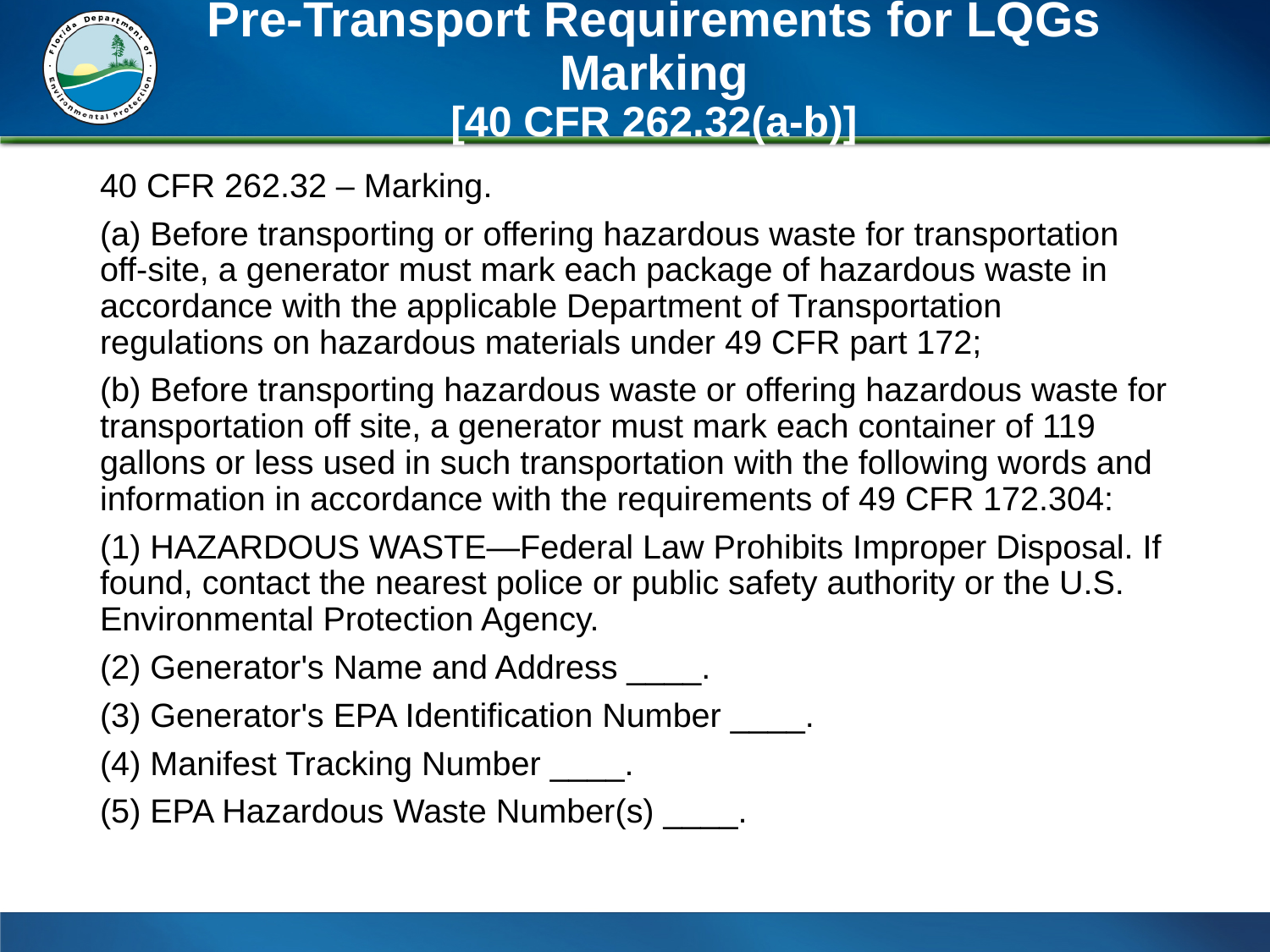

# Pre-Transport Requirements for LQGs Marking [40 CFR 262.32(a-b)]
40 CFR 262.32 – Marking.
(a) Before transporting or offering hazardous waste for transportation off-site, a generator must mark each package of hazardous waste in accordance with the applicable Department of Transportation regulations on hazardous materials under 49 CFR part 172;
(b) Before transporting hazardous waste or offering hazardous waste for transportation off site, a generator must mark each container of 119 gallons or less used in such transportation with the following words and information in accordance with the requirements of 49 CFR 172.304:
(1) HAZARDOUS WASTE—Federal Law Prohibits Improper Disposal. If found, contact the nearest police or public safety authority or the U.S. Environmental Protection Agency.
(2) Generator's Name and Address ____.
(3) Generator's EPA Identification Number ____.
(4) Manifest Tracking Number ____.
(5) EPA Hazardous Waste Number(s) ____.